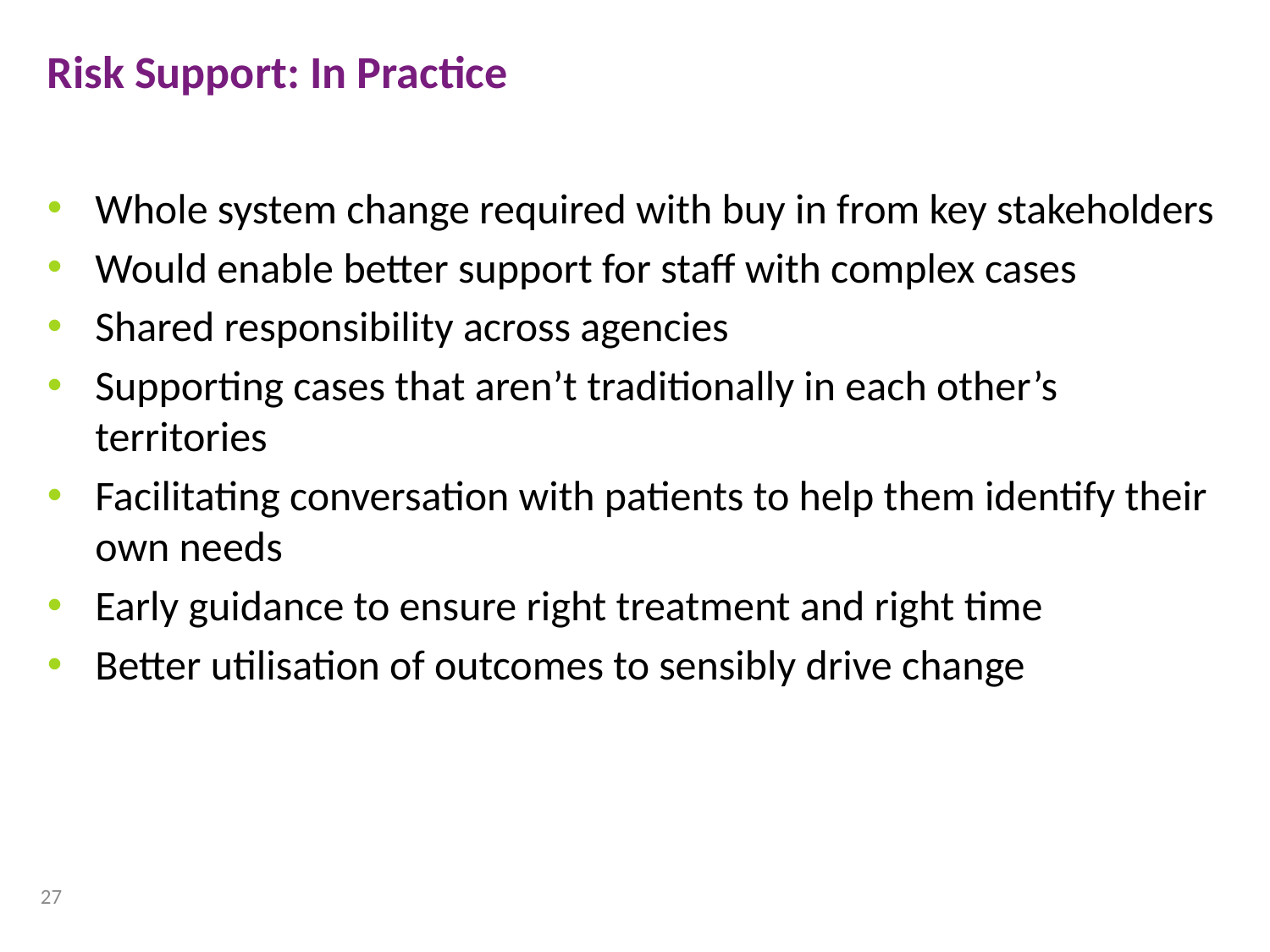

Risk Support: In Practice
Whole system change required with buy in from key stakeholders
Would enable better support for staff with complex cases
Shared responsibility across agencies
Supporting cases that aren’t traditionally in each other’s territories
Facilitating conversation with patients to help them identify their own needs
Early guidance to ensure right treatment and right time
Better utilisation of outcomes to sensibly drive change